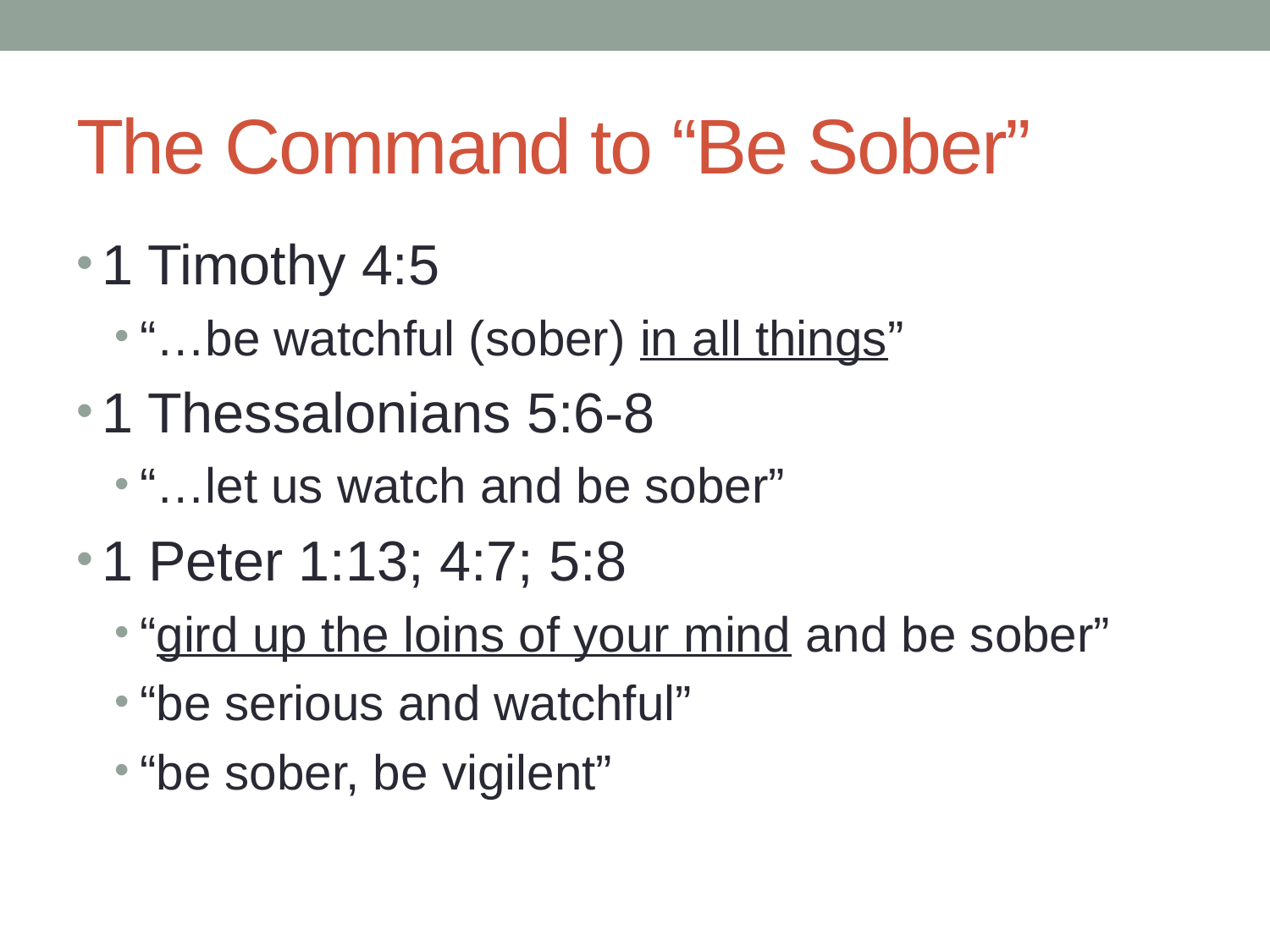

# The Command to “Be Sober”
1 Timothy 4:5
“…be watchful (sober) in all things”
1 Thessalonians 5:6-8
“…let us watch and be sober”
1 Peter 1:13; 4:7; 5:8
“gird up the loins of your mind and be sober”
“be serious and watchful”
“be sober, be vigilent”